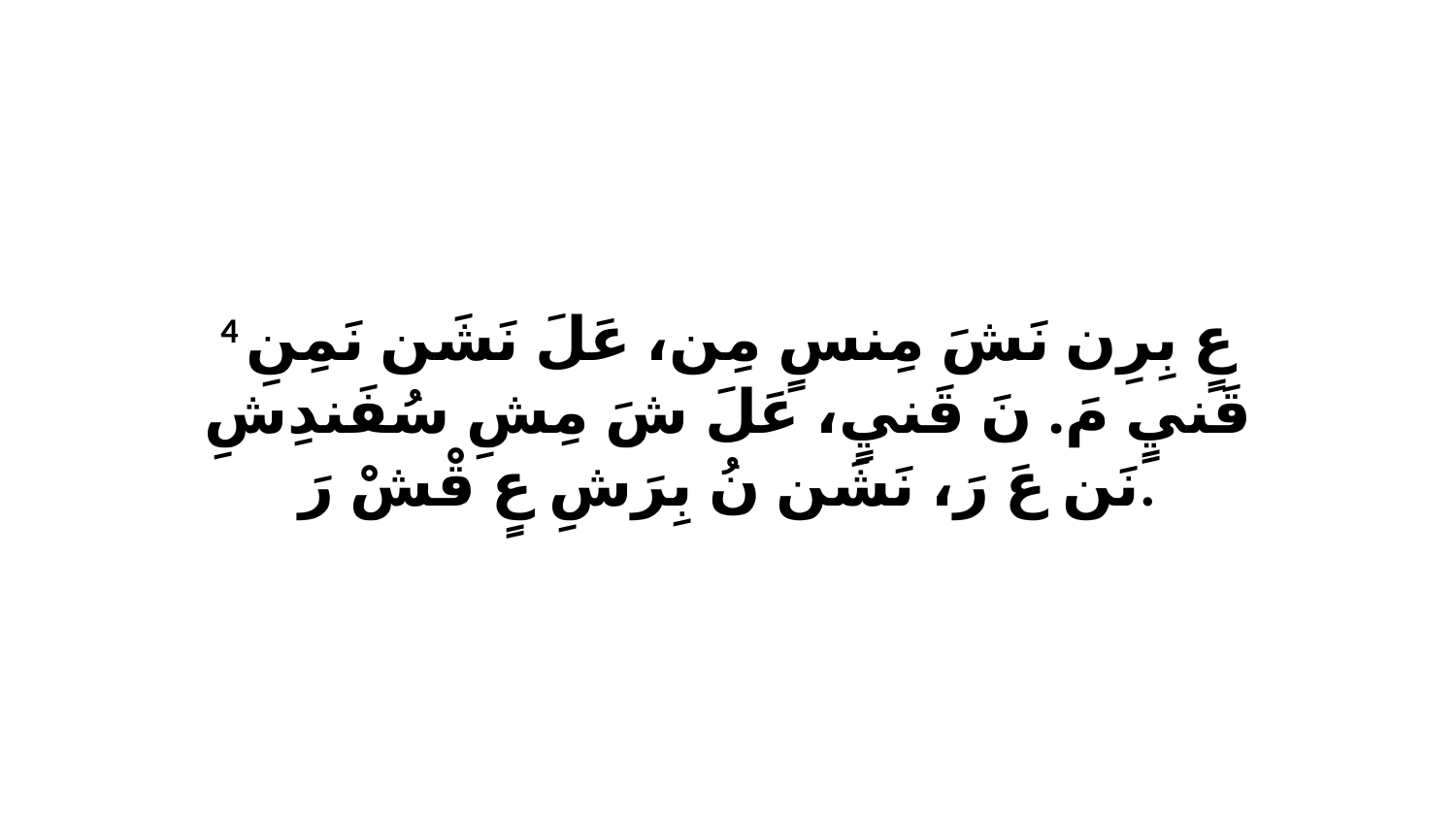

4 عٍ بِرِن نَشَ مِنسٍ مِن، عَلَ نَشَن نَمِنِ قَنيٍ مَ. نَ قَنيٍ، عَلَ شَ مِشِ سُفَندِشِ نَن عَ رَ، نَشَن نُ بِرَشِ عٍ قْشْ رَ.